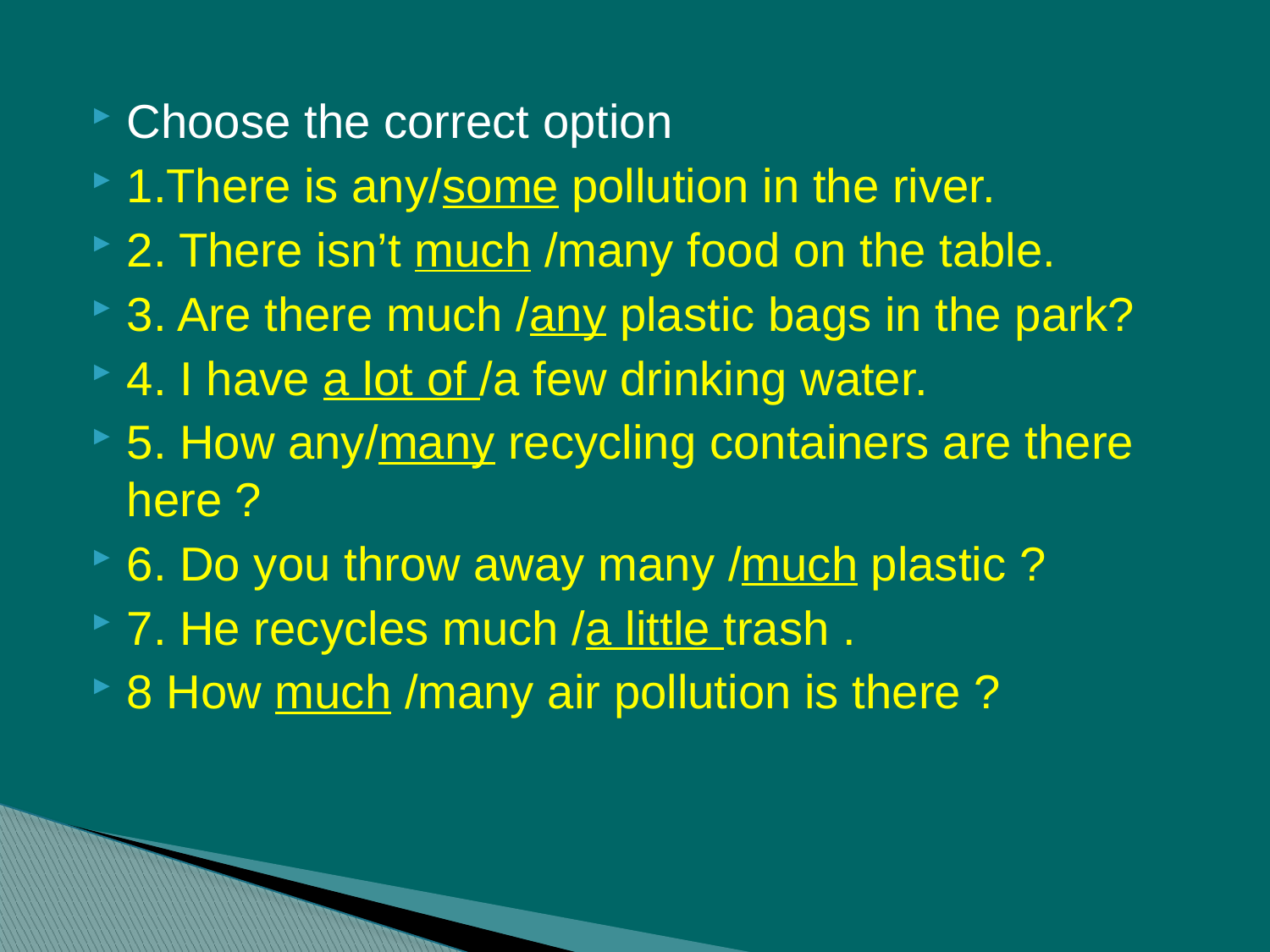

Choose the correct option
1.There is any/some pollution in the river.
2. There isn’t much /many food on the table.
3. Are there much /any plastic bags in the park?
4. I have a lot of /a few drinking water.
5. How any/many recycling containers are there here ?
6. Do you throw away many /much plastic ?
7. He recycles much /a little trash .
8 How much /many air pollution is there ?